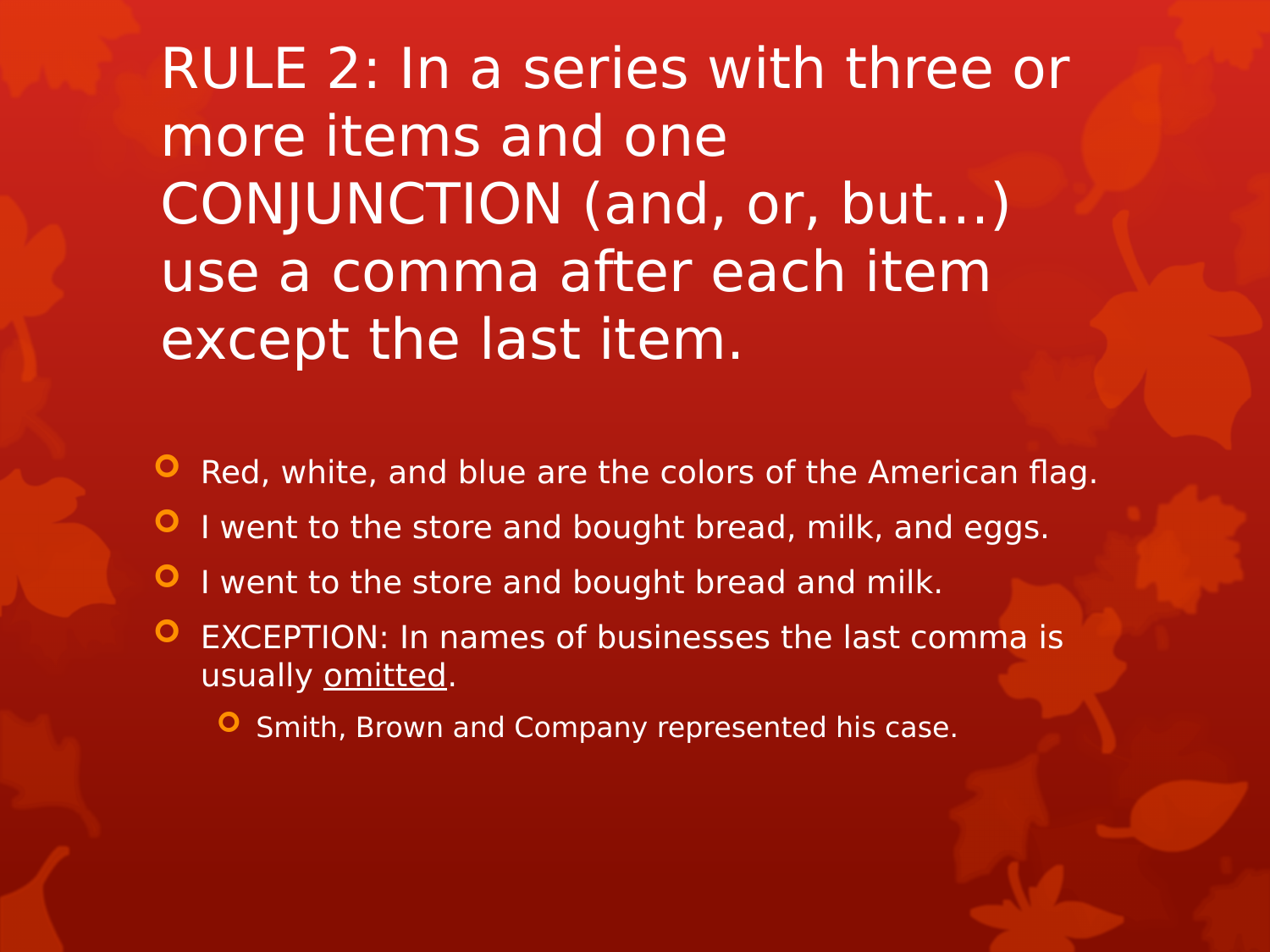

# RULE 2: In a series with three or more items and one CONJUNCTION (and, or, but…) use a comma after each item except the last item.
Red, white, and blue are the colors of the American flag.
I went to the store and bought bread, milk, and eggs.
I went to the store and bought bread and milk.
EXCEPTION: In names of businesses the last comma is usually omitted.
Smith, Brown and Company represented his case.